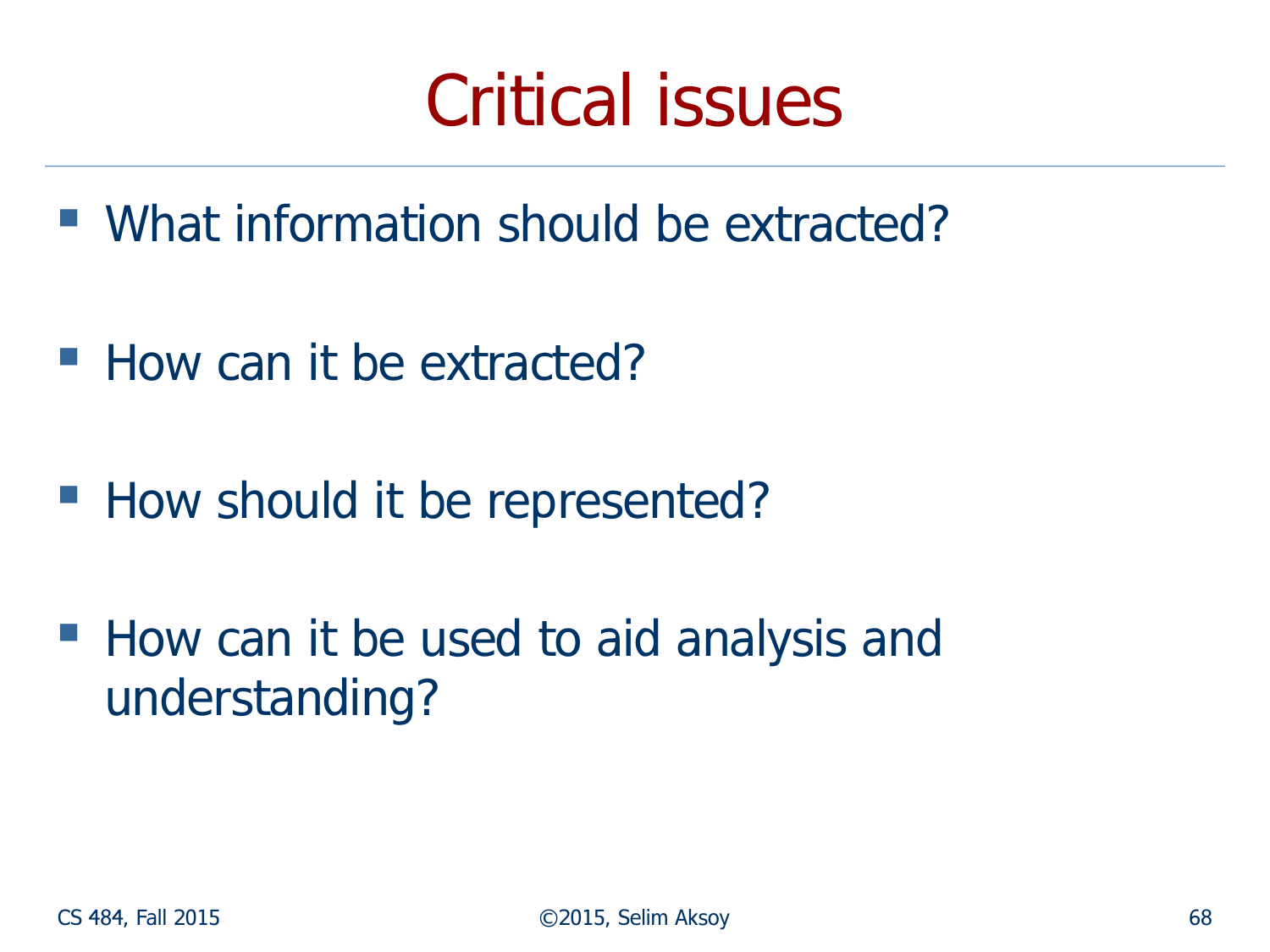

# Critical issues
What information should be extracted?

How can it be extracted?

How should it be represented?

How can it be used to aid analysis and understanding?
CS 484, Fall 2015
©2015, Selim Aksoy
68